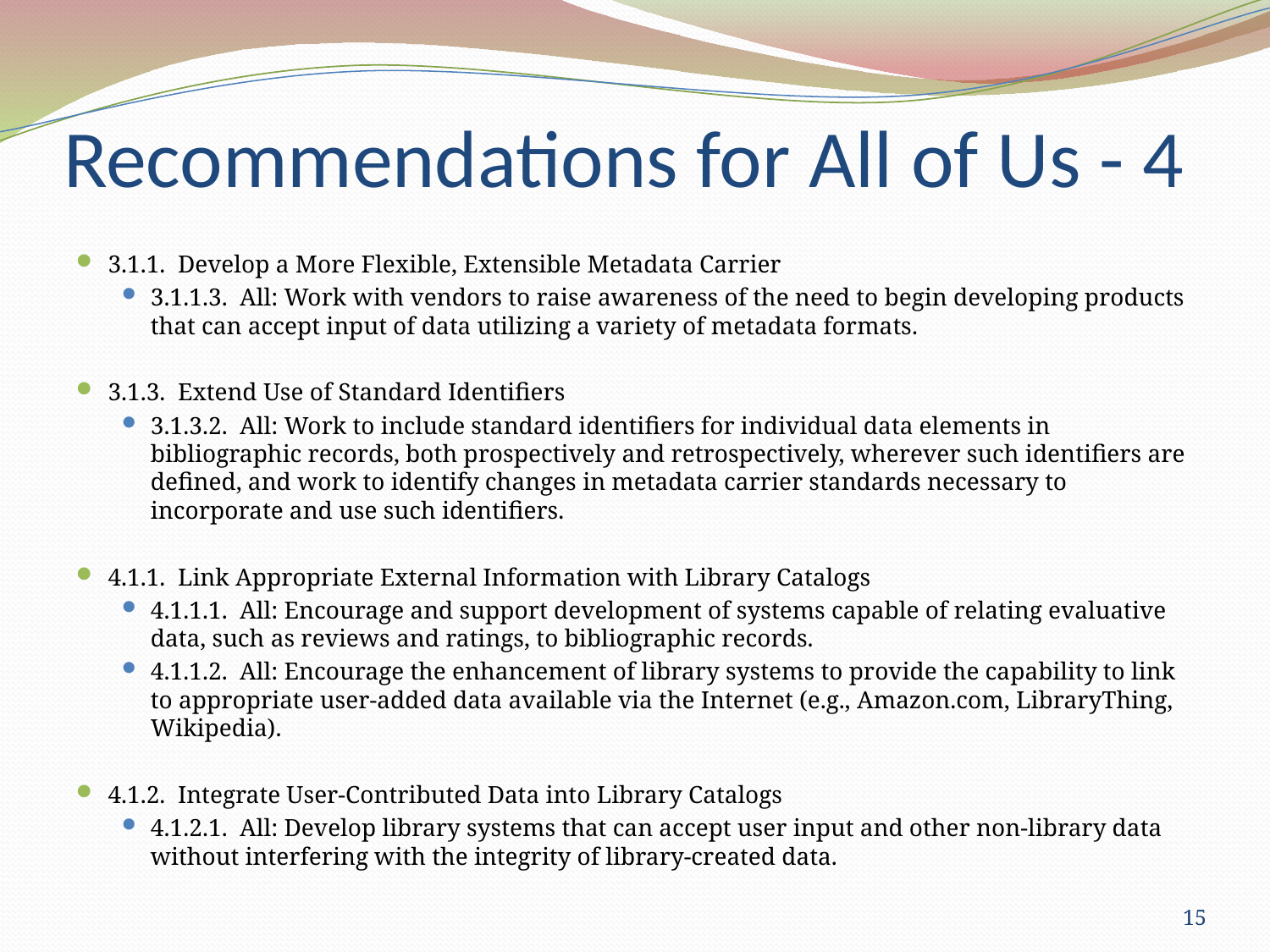

# Recommendations for All of Us - 4
3.1.1.  Develop a More Flexible, Extensible Metadata Carrier
3.1.1.3.  All: Work with vendors to raise awareness of the need to begin developing products that can accept input of data utilizing a variety of metadata formats.

3.1.3.  Extend Use of Standard Identifiers
3.1.3.2.  All: Work to include standard identifiers for individual data elements in bibliographic records, both prospectively and retrospectively, wherever such identifiers are defined, and work to identify changes in metadata carrier standards necessary to incorporate and use such identifiers.

4.1.1.  Link Appropriate External Information with Library Catalogs
4.1.1.1.  All: Encourage and support development of systems capable of relating evaluative data, such as reviews and ratings, to bibliographic records.
4.1.1.2.  All: Encourage the enhancement of library systems to provide the capability to link to appropriate user-added data available via the Internet (e.g., Amazon.com, LibraryThing, Wikipedia).

4.1.2.  Integrate User-Contributed Data into Library Catalogs
4.1.2.1.  All: Develop library systems that can accept user input and other non-library data without interfering with the integrity of library-created data.

15